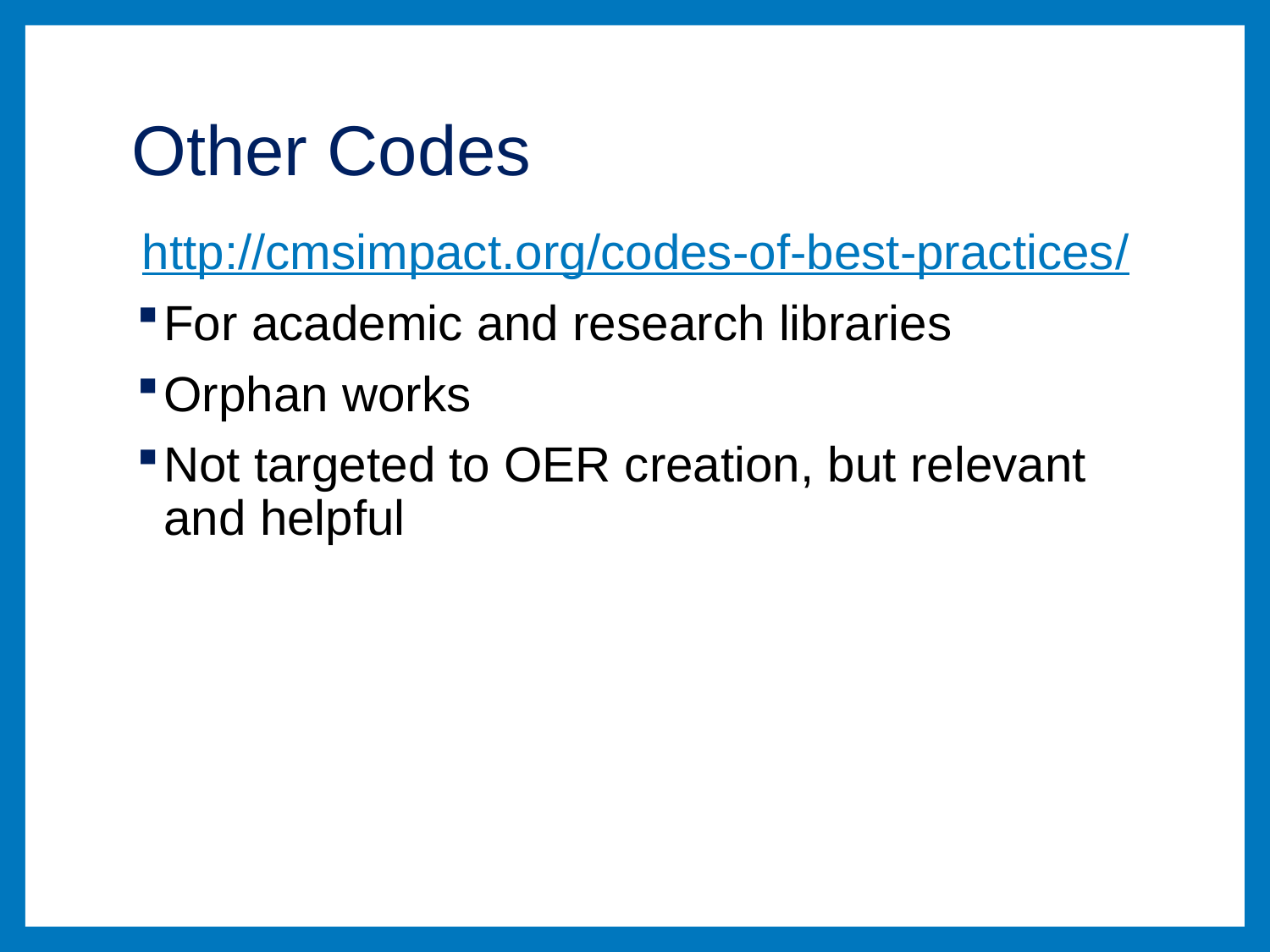

# Other Codes
http://cmsimpact.org/codes-of-best-practices/
For academic and research libraries
Orphan works
Not targeted to OER creation, but relevant and helpful